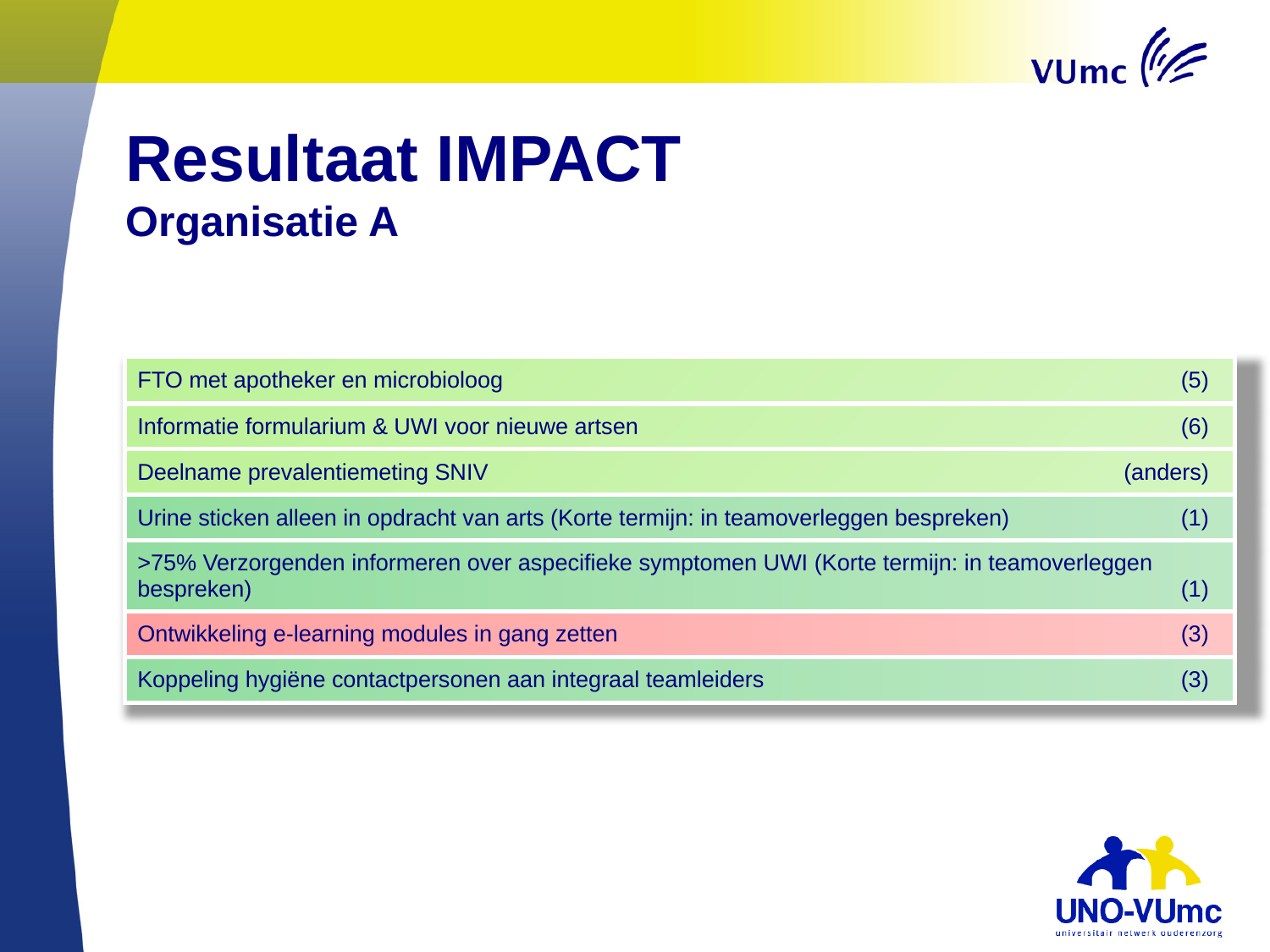

# Resultaat IMPACT Organisatie A
| FTO met apotheker en microbioloog (5) |
| --- |
| Informatie formularium & UWI voor nieuwe artsen (6) |
| Deelname prevalentiemeting SNIV (anders) |
| Urine sticken alleen in opdracht van arts (Korte termijn: in teamoverleggen bespreken) (1) |
| >75% Verzorgenden informeren over aspecifieke symptomen UWI (Korte termijn: in teamoverleggen bespreken) (1) |
| Ontwikkeling e-learning modules in gang zetten (3) |
| Koppeling hygiëne contactpersonen aan integraal teamleiders (3) |